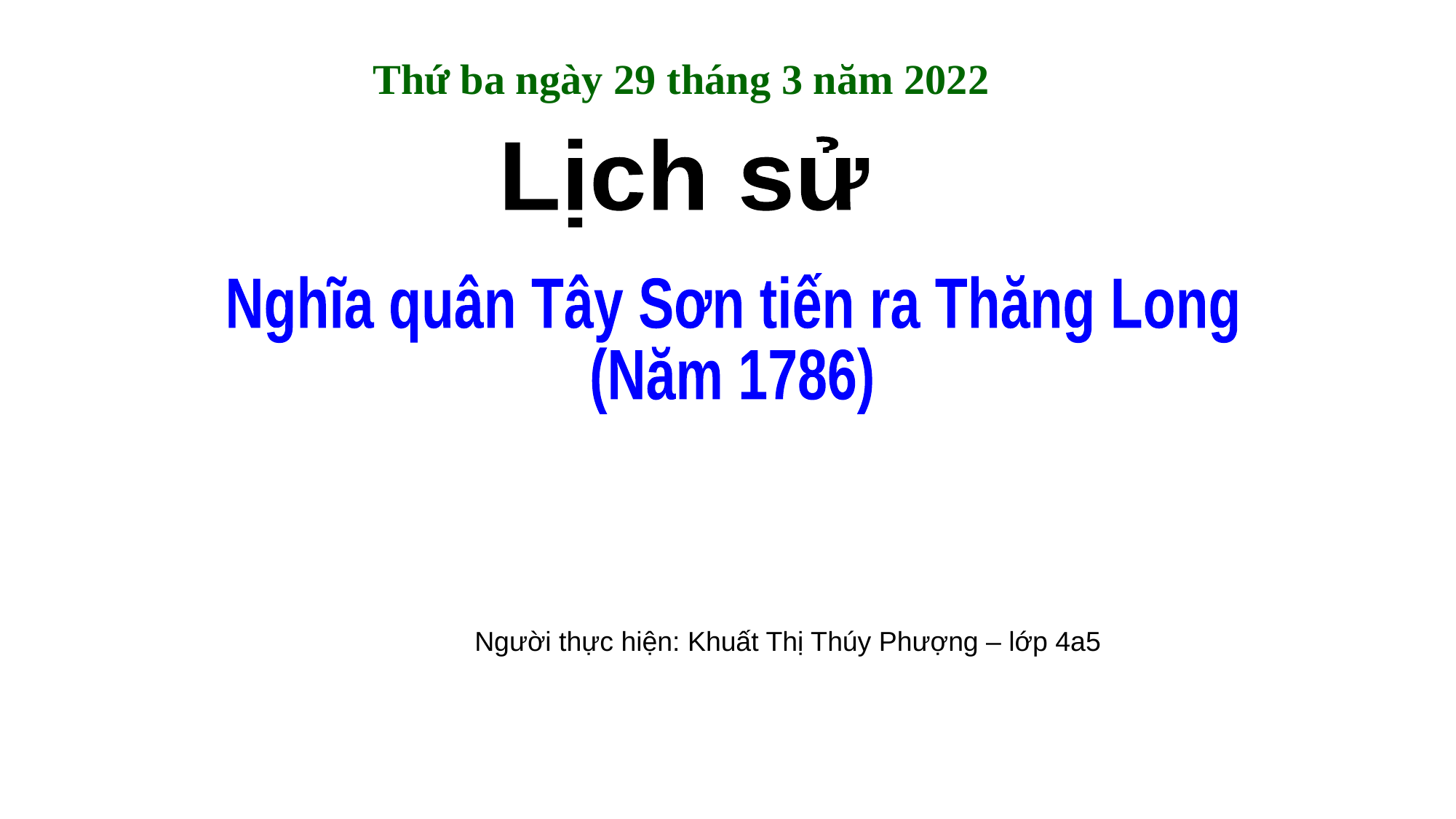

Thứ ba ngày 29 tháng 3 năm 2022
Lịch sử
Nghĩa quân Tây Sơn tiến ra Thăng Long
(Năm 1786)
Người thực hiện: Khuất Thị Thúy Phượng – lớp 4a5